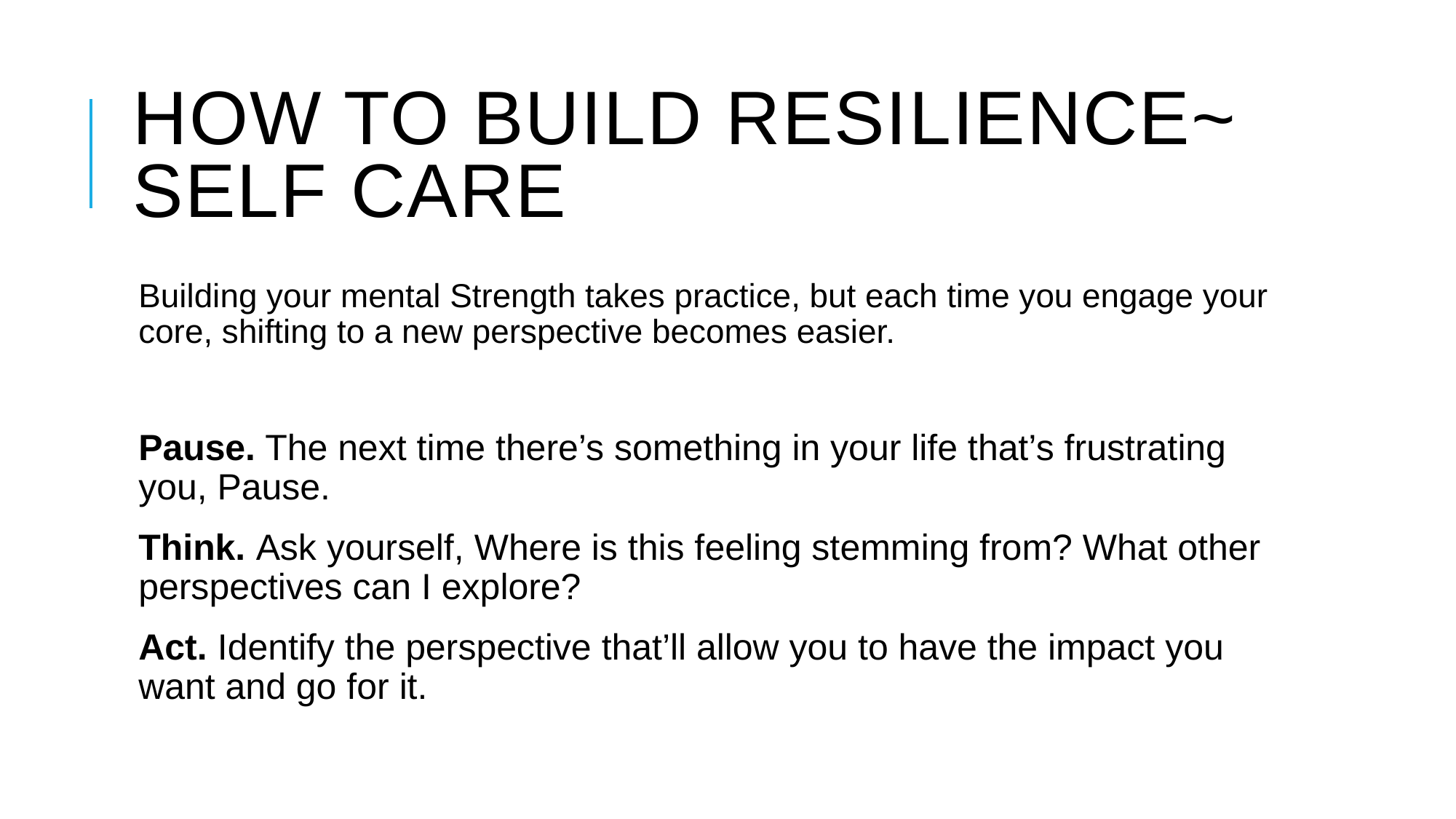

# How to build resilience~ self care
Building your mental Strength takes practice, but each time you engage your core, shifting to a new perspective becomes easier.

Pause. The next time there’s something in your life that’s frustrating you, Pause.
Think. Ask yourself, Where is this feeling stemming from? What other perspectives can I explore?
Act. Identify the perspective that’ll allow you to have the impact you want and go for it.